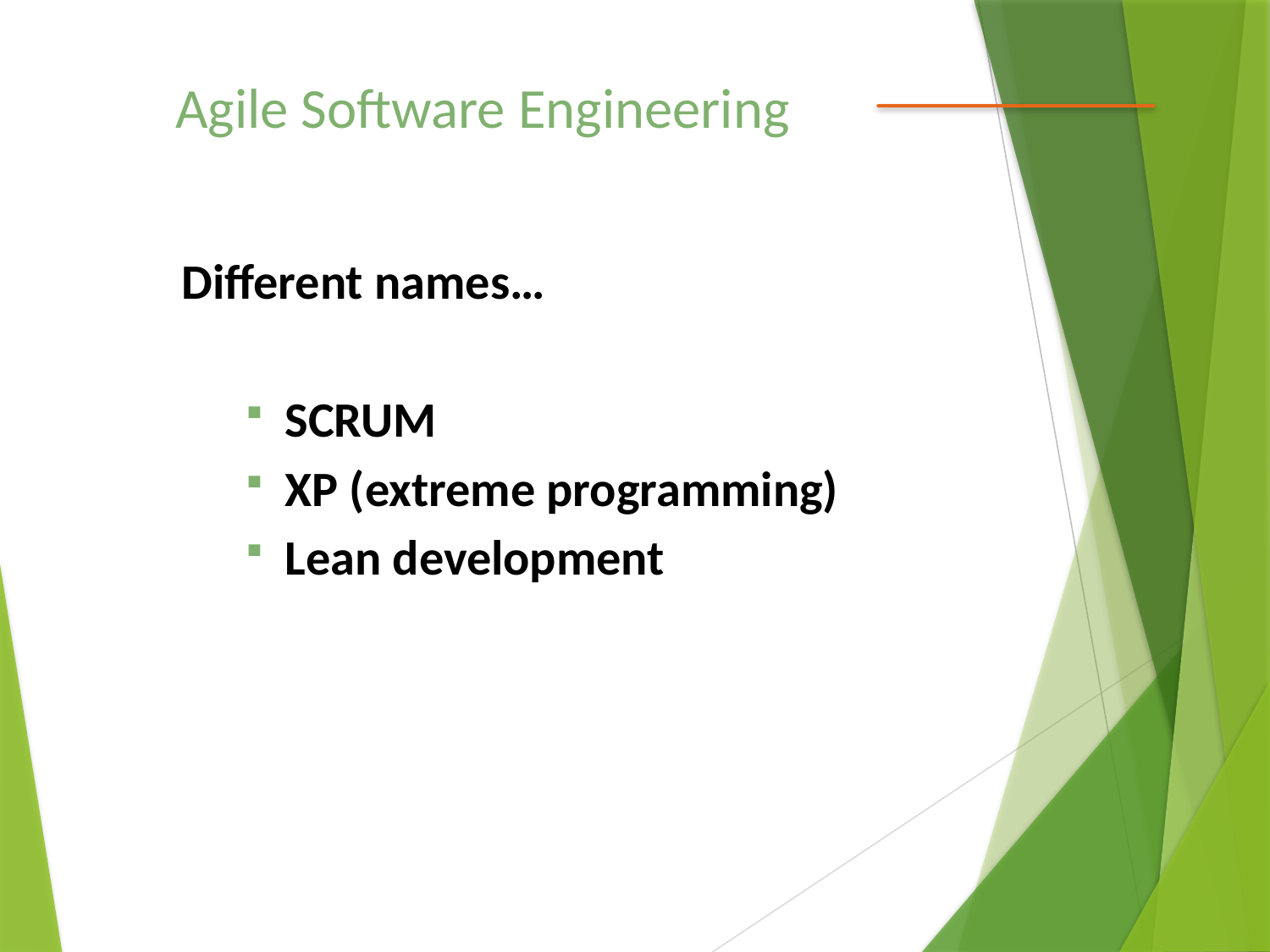

Agile Software Engineering
Different names…

SCRUM
XP (extreme programming)
Lean development